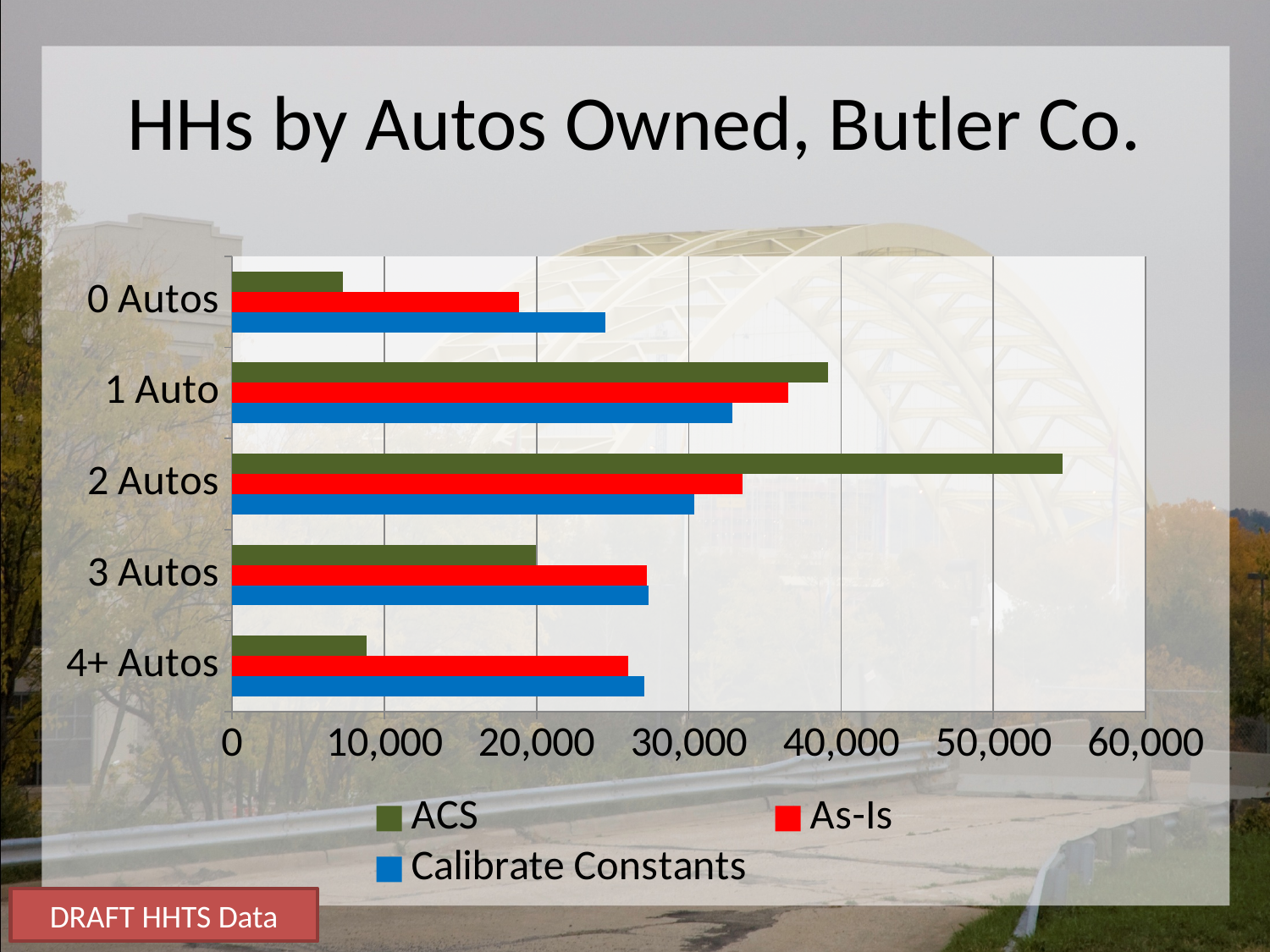

# HHs by Autos Owned, Butler Co.

### Chart

| Category | Calibrate Constants | As-Is | ACS |
|---|---|---|---|
| 4+ Autos | 27076.0 | 26009.0 | 8848.0 |
| 3 Autos | 27364.0 | 27224.0 | 19947.0 |
| 2 Autos | 30334.0 | 33532.0 | 54524.0 |
| 1 Auto | 32878.0 | 36538.0 | 39152.0 |
| 0 Autos | 24497.0 | 18846.0 | 7260.0 |
DRAFT HHTS Data